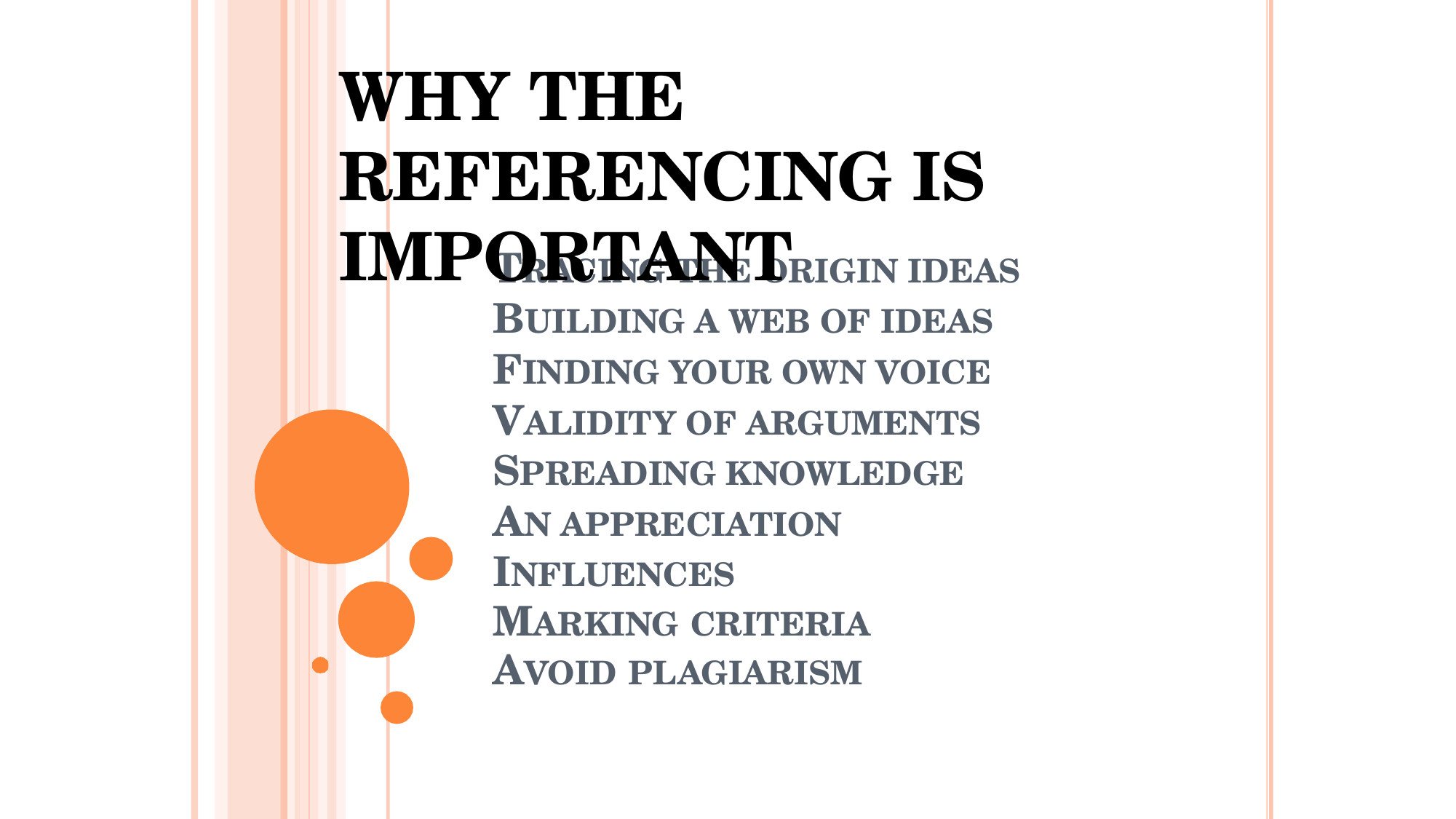

# WHY THE REFERENCING IS IMPORTANT
TRACING THE ORIGIN IDEAS
BUILDING A WEB OF IDEAS
FINDING YOUR OWN VOICE
VALIDITY OF ARGUMENTS
SPREADING KNOWLEDGE
AN APPRECIATION
INFLUENCES
MARKING CRITERIA
AVOID PLAGIARISM